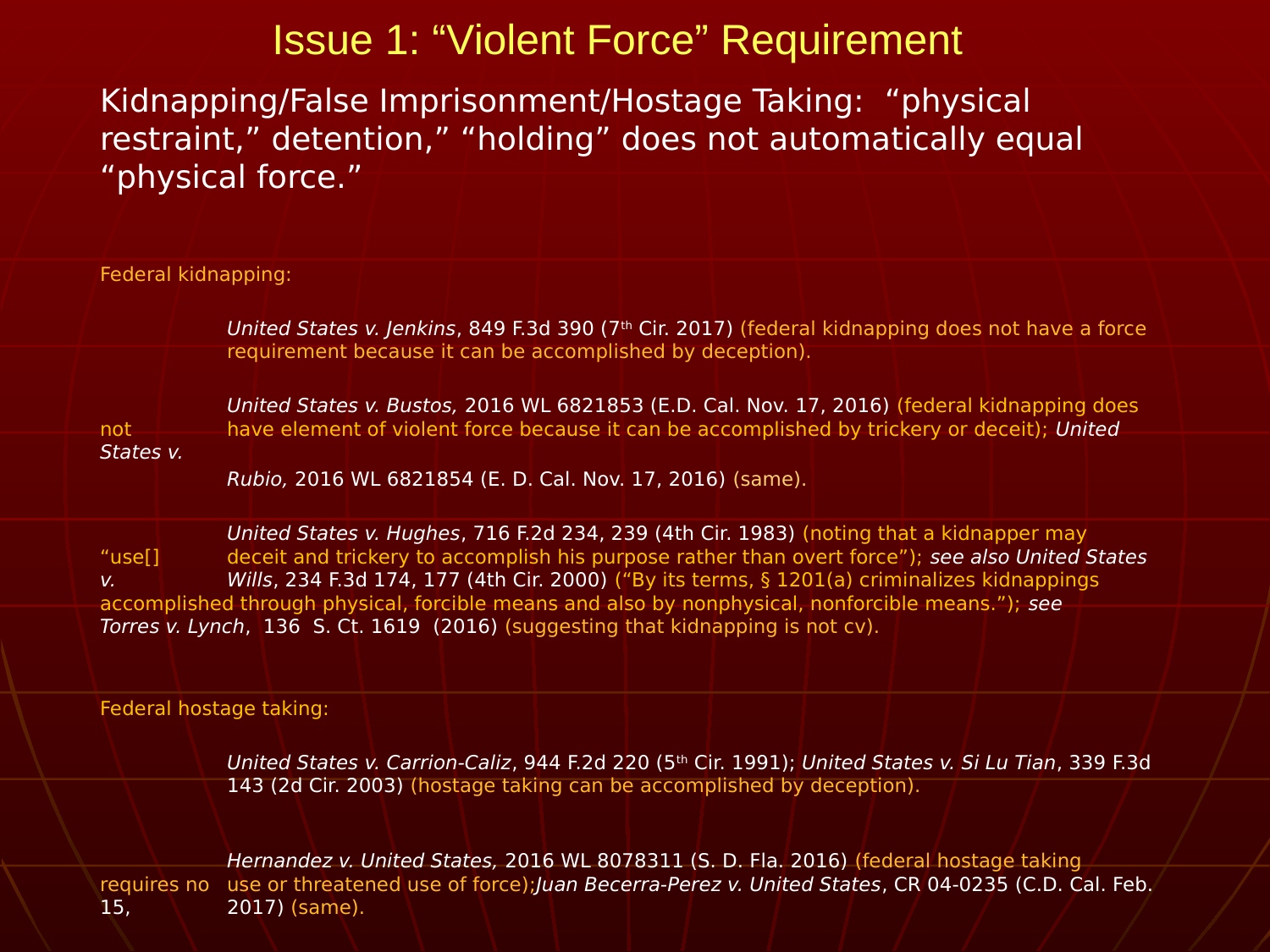

# Issue 1: “Violent Force” Requirement
Kidnapping/False Imprisonment/Hostage Taking:  “physical restraint,” detention,” “holding” does not automatically equal “physical force.”

Federal kidnapping:

	United States v. Jenkins, 849 F.3d 390 (7th Cir. 2017) (federal kidnapping does not have a force 	requirement because it can be accomplished by deception).

	United States v. Bustos, 2016 WL 6821853 (E.D. Cal. Nov. 17, 2016) (federal kidnapping does not 	have element of violent force because it can be accomplished by trickery or deceit); United States v.
	Rubio, 2016 WL 6821854 (E. D. Cal. Nov. 17, 2016) (same).

	United States v. Hughes, 716 F.2d 234, 239 (4th Cir. 1983) (noting that a kidnapper may 	“use[] 	deceit and trickery to accomplish his purpose rather than overt force”); see also United States v. 	Wills, 234 F.3d 174, 177 (4th Cir. 2000) (“By its terms, § 1201(a) criminalizes kidnappings 	accomplished through physical, forcible means and also by nonphysical, nonforcible means.”); see 	Torres v. Lynch,  136  S. Ct. 1619  (2016) (suggesting that kidnapping is not cv).

Federal hostage taking:

	United States v. Carrion-Caliz, 944 F.2d 220 (5th Cir. 1991); United States v. Si Lu Tian, 339 F.3d 	143 (2d Cir. 2003) (hostage taking can be accomplished by deception).

	Hernandez v. United States, 2016 WL 8078311 (S. D. Fla. 2016) (federal hostage taking requires no 	use or threatened use of force);Juan Becerra-Perez v. United States, CR 04-0235 (C.D. Cal. Feb. 15, 	2017) (same).